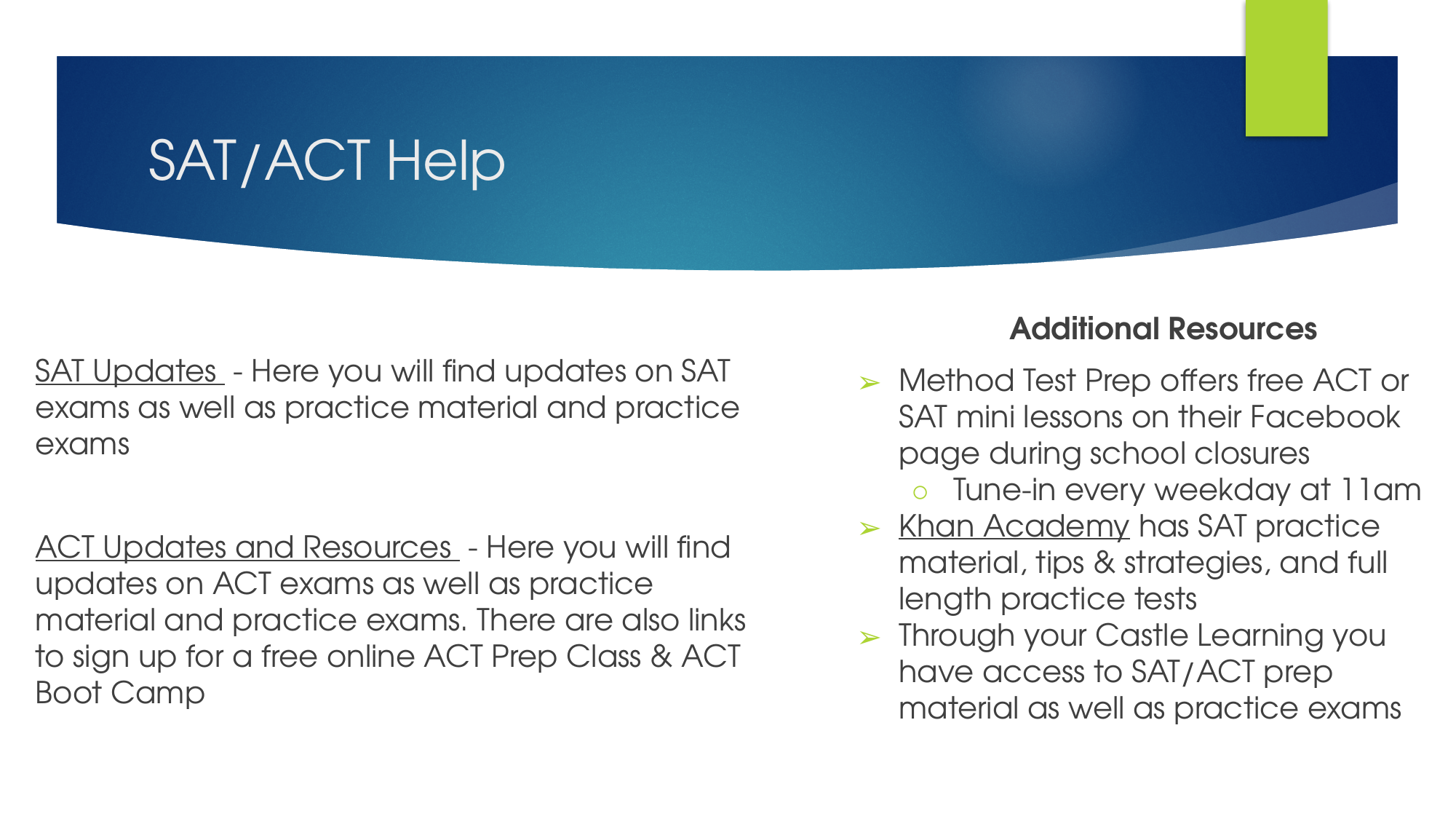

# SAT/ACT Help

SAT Updates  - Here you will find updates on SAT exams as well as practice material and practice exams

ACT Updates and Resources  - Here you will find updates on ACT exams as well as practice material and practice exams. There are also links to sign up for a free online ACT Prep Class & ACT Boot Camp
Additional Resources
Method Test Prep offers free ACT or SAT mini lessons on their Facebook page during school closures
Tune-in every weekday at 11am
Khan Academy has SAT practice material, tips & strategies, and full length practice tests
Through your Castle Learning you have access to SAT/ACT prep material as well as practice exams